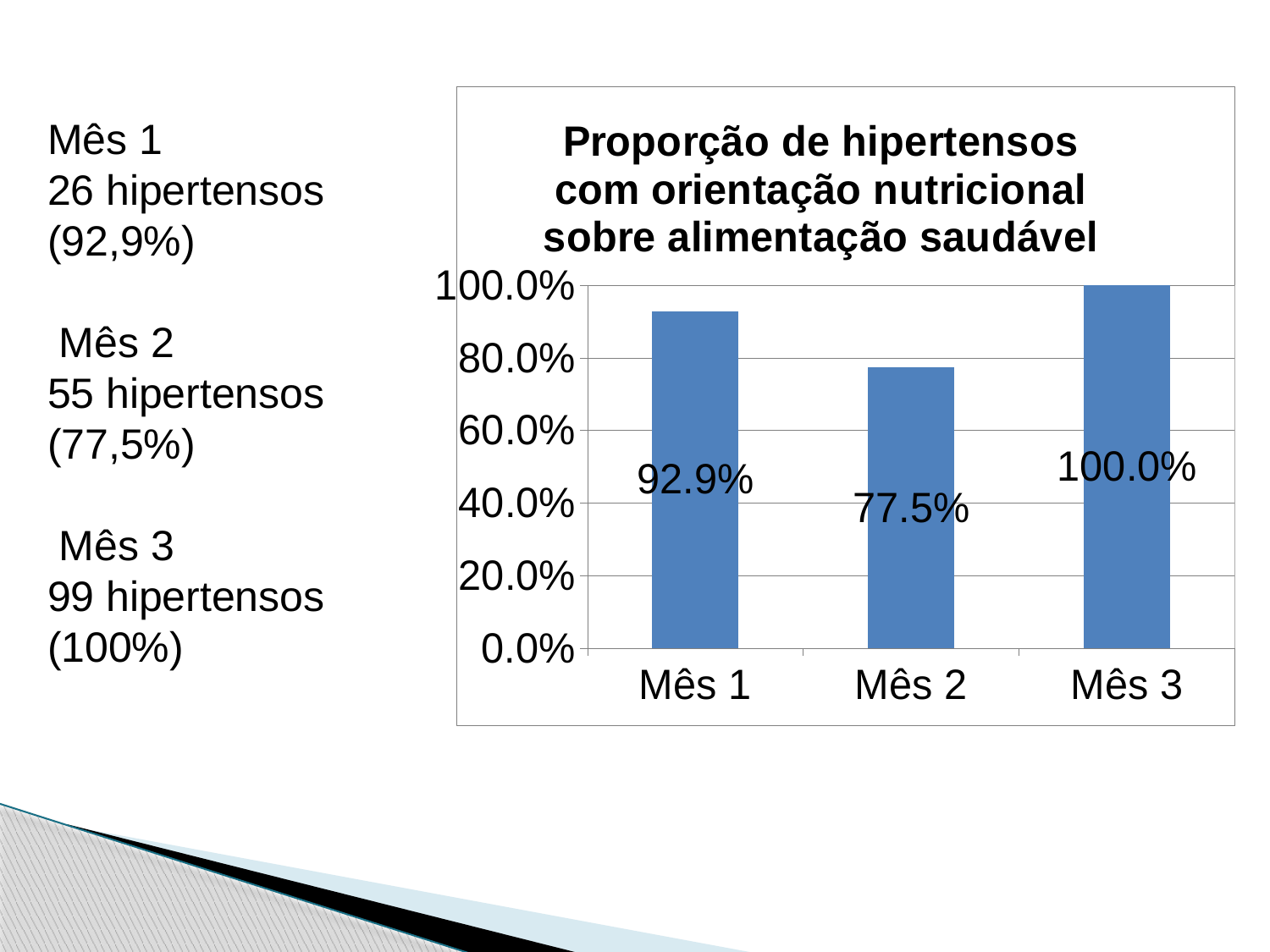

### Chart: Proporção de hipertensos com orientação nutricional sobre alimentação saudável

| Category | Proporção de hipertensos com orientação nutricional sobre alimentação saudável |
|---|---|
| Mês 1 | 0.9285714285714286 |
| Mês 2 | 0.7746478873239464 |
| Mês 3 | 1.0 |
Mês 1
26 hipertensos (92,9%)

 Mês 2
55 hipertensos
(77,5%)

 Mês 3
99 hipertensos
(100%)